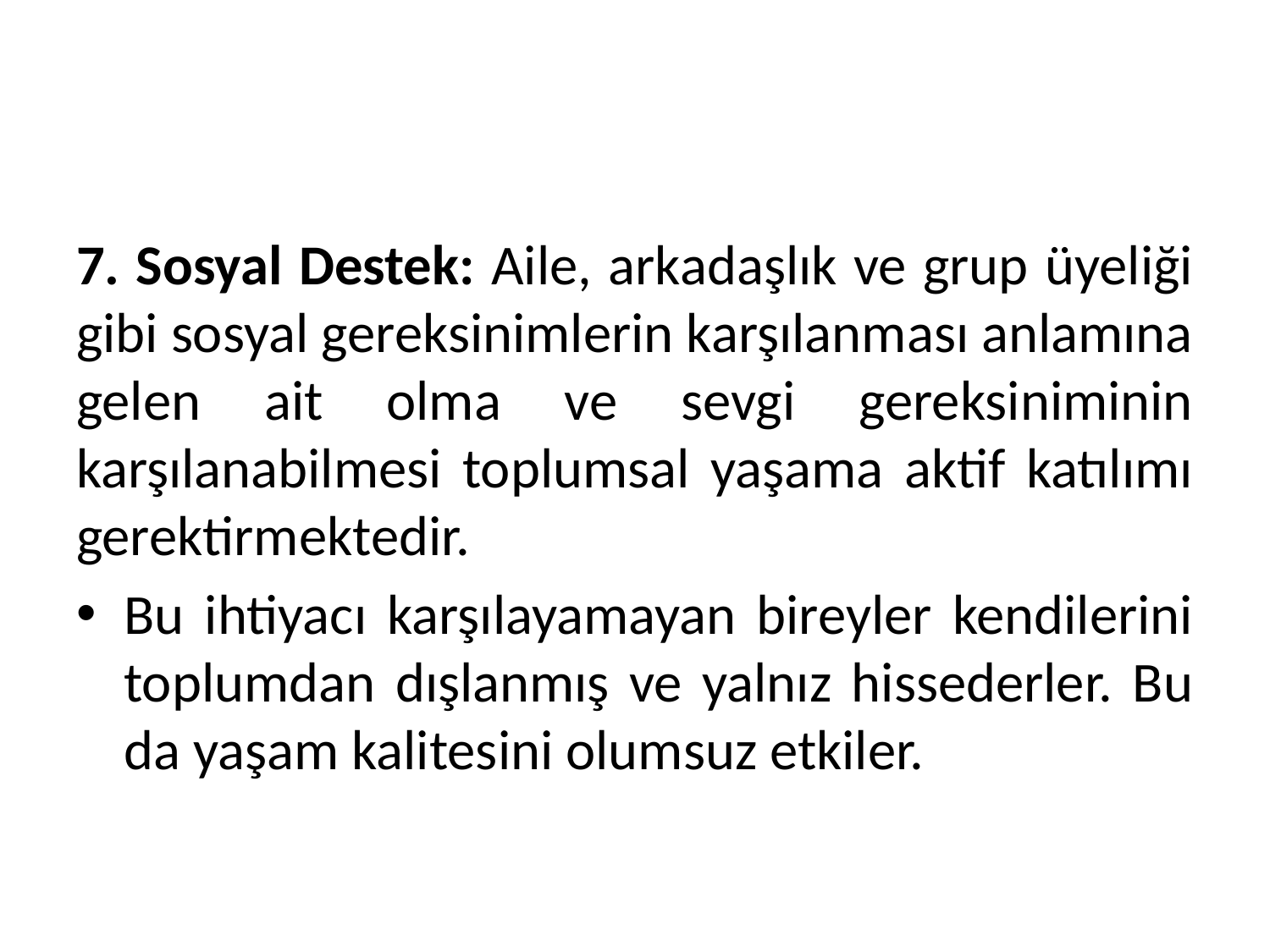

#
7. Sosyal Destek: Aile, arkadaşlık ve grup üyeliği gibi sosyal gereksinimlerin karşılanması anlamına gelen ait olma ve sevgi gereksiniminin karşılanabilmesi toplumsal yaşama aktif katılımı gerektirmektedir.
Bu ihtiyacı karşılayamayan bireyler kendilerini toplumdan dışlanmış ve yalnız hissederler. Bu da yaşam kalitesini olumsuz etkiler.